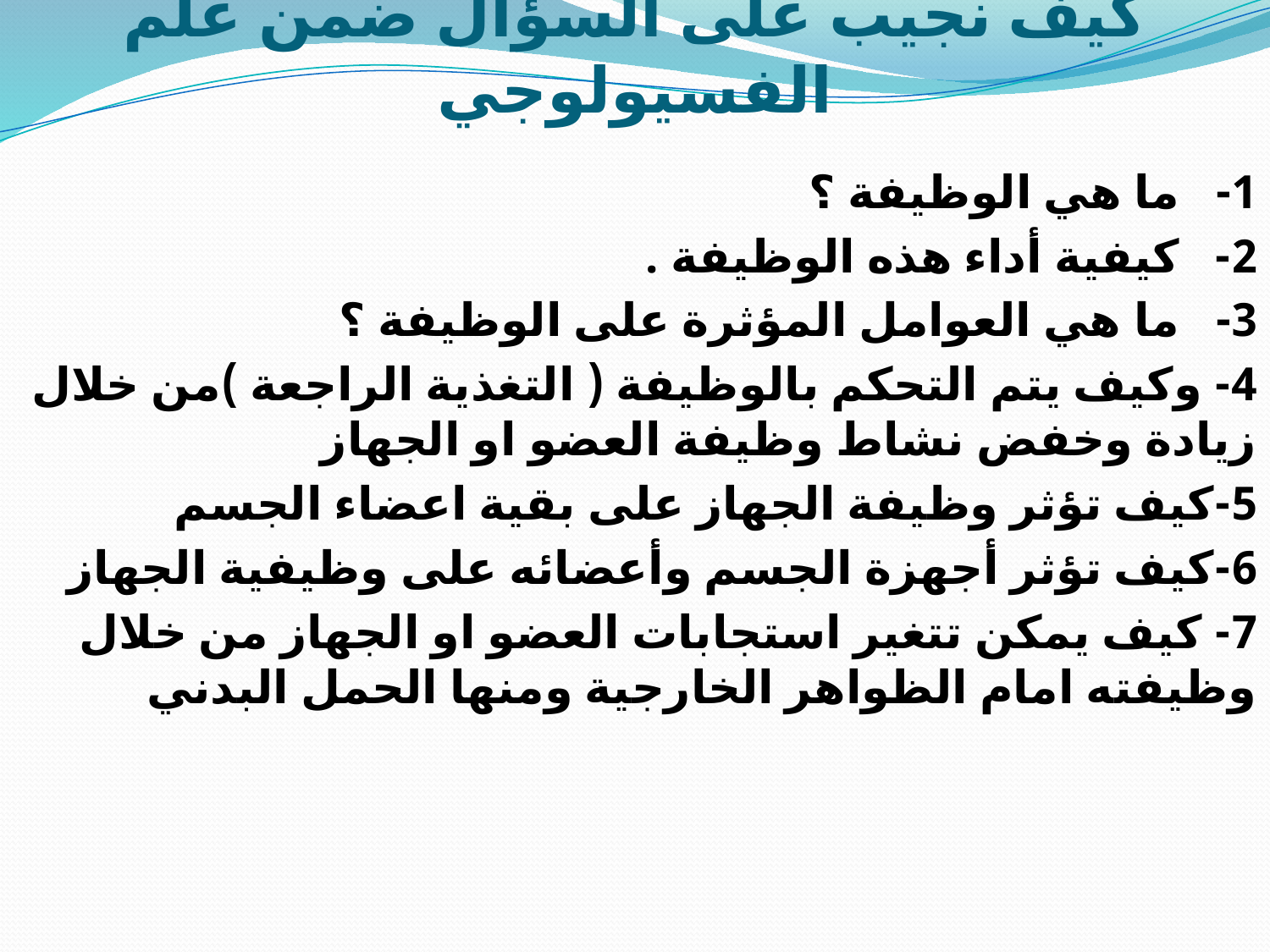

# كيف نجيب على السؤال ضمن علم الفسيولوجي
1-   ما هي الوظيفة ؟
2-   كيفية أداء هذه الوظيفة .
3-   ما هي العوامل المؤثرة على الوظيفة ؟
4- وكيف يتم التحكم بالوظيفة ( التغذية الراجعة )من خلال زيادة وخفض نشاط وظيفة العضو او الجهاز
5-كيف تؤثر وظيفة الجهاز على بقية اعضاء الجسم
6-كيف تؤثر أجهزة الجسم وأعضائه على وظيفية الجهاز
7- كيف يمكن تتغير استجابات العضو او الجهاز من خلال  وظيفته امام الظواهر الخارجية ومنها الحمل البدني